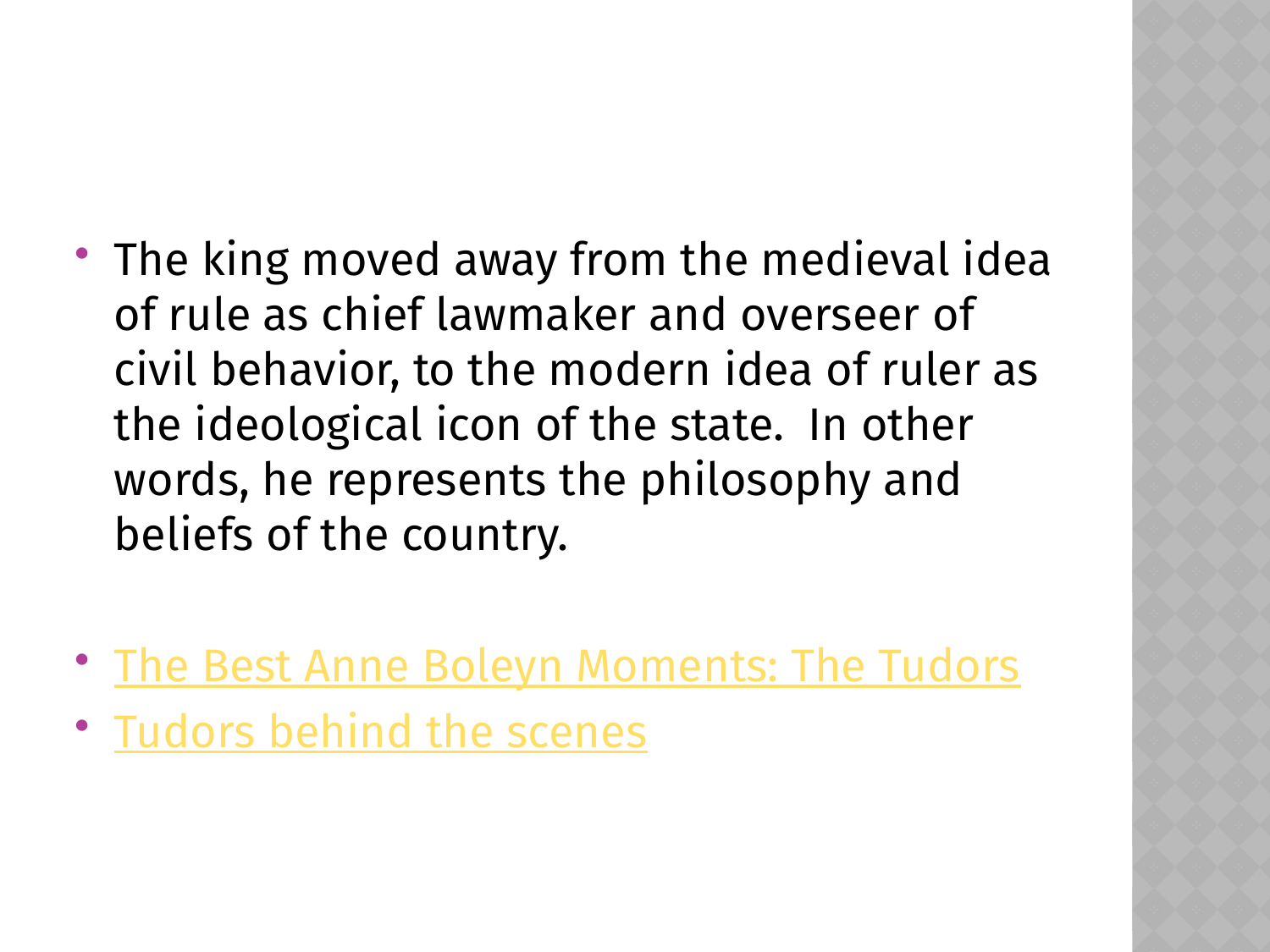

The king moved away from the medieval idea of rule as chief lawmaker and overseer of civil behavior, to the modern idea of ruler as the ideological icon of the state.  In other words, he represents the philosophy and beliefs of the country.

The Best Anne Boleyn Moments: The Tudors
Tudors behind the scenes